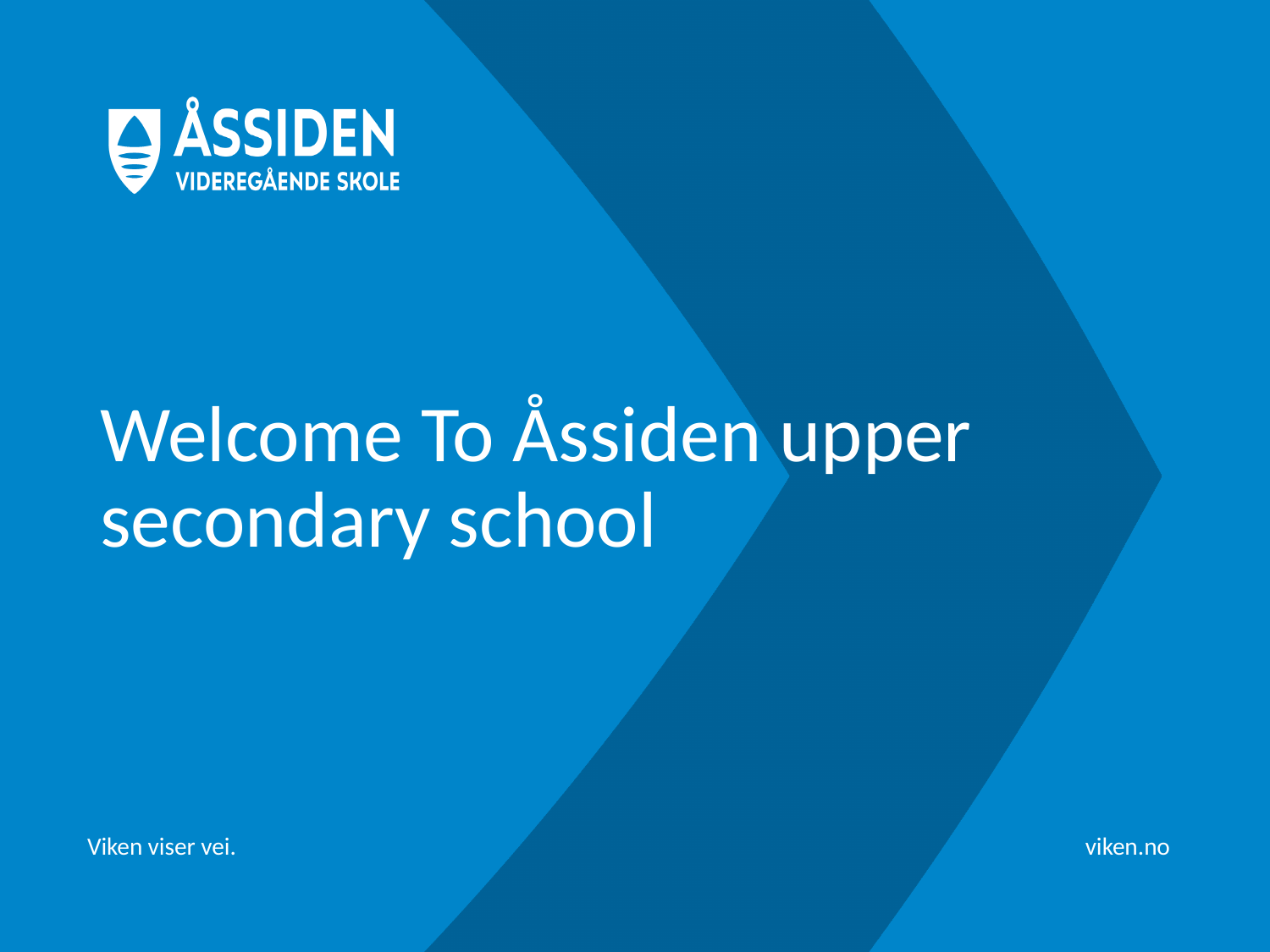

# Welcome To Åssiden upper secondary school